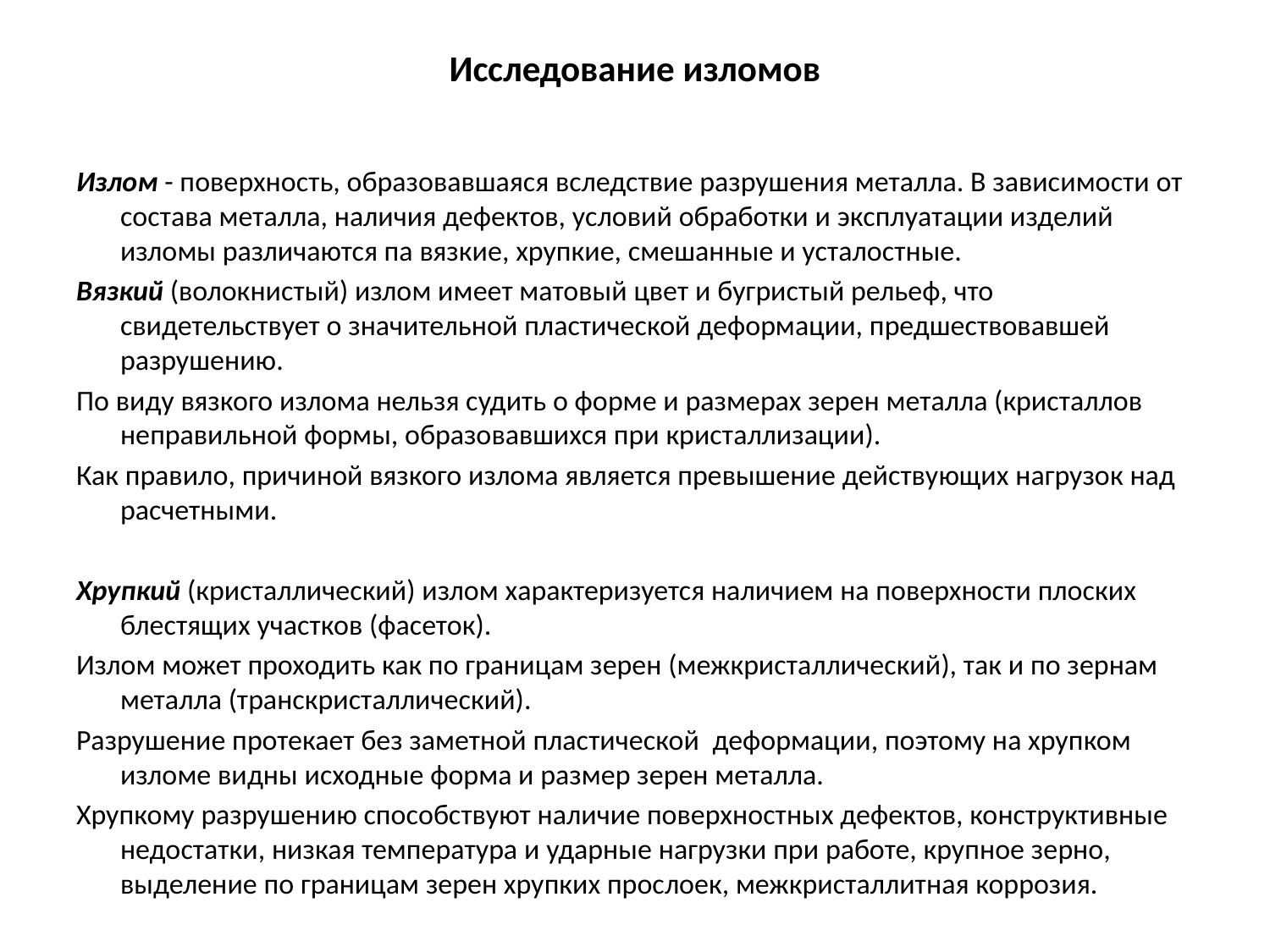

# Исследование изломов

Излом - поверхность, образовавшаяся вследствие разрушения металла. В зависимости от состава металла, наличия дефектов, условий обработки и эксплуатации изделий изломы различаются па вязкие, хрупкие, смешанные и усталостные.
Вязкий (волокнистый) излом имеет матовый цвет и бугристый рельеф, что свидетельствует о значительной пластической деформации, предшествовавшей разрушению.
По виду вязкого излома нельзя судить о форме и размерах зерен металла (кристаллов неправильной формы, образовавшихся при кристаллизации).
Как правило, причиной вязкого излома является превышение действующих нагрузок над расчетными.

Хрупкий (кристаллический) излом характеризуется наличием на поверхности плоских блестящих участков (фасеток).
Излом может проходить как по границам зерен (межкристаллический), так и по зернам металла (транскристаллический).
Разрушение протекает без заметной пластической  деформации, поэтому на хрупком изломе видны исходные форма и размер зерен металла.
Хрупкому разрушению способствуют наличие поверхностных дефектов, конструктивные недостатки, низкая температура и ударные нагрузки при работе, крупное зерно, выделение по границам зерен хрупких прослоек, межкристаллитная коррозия.